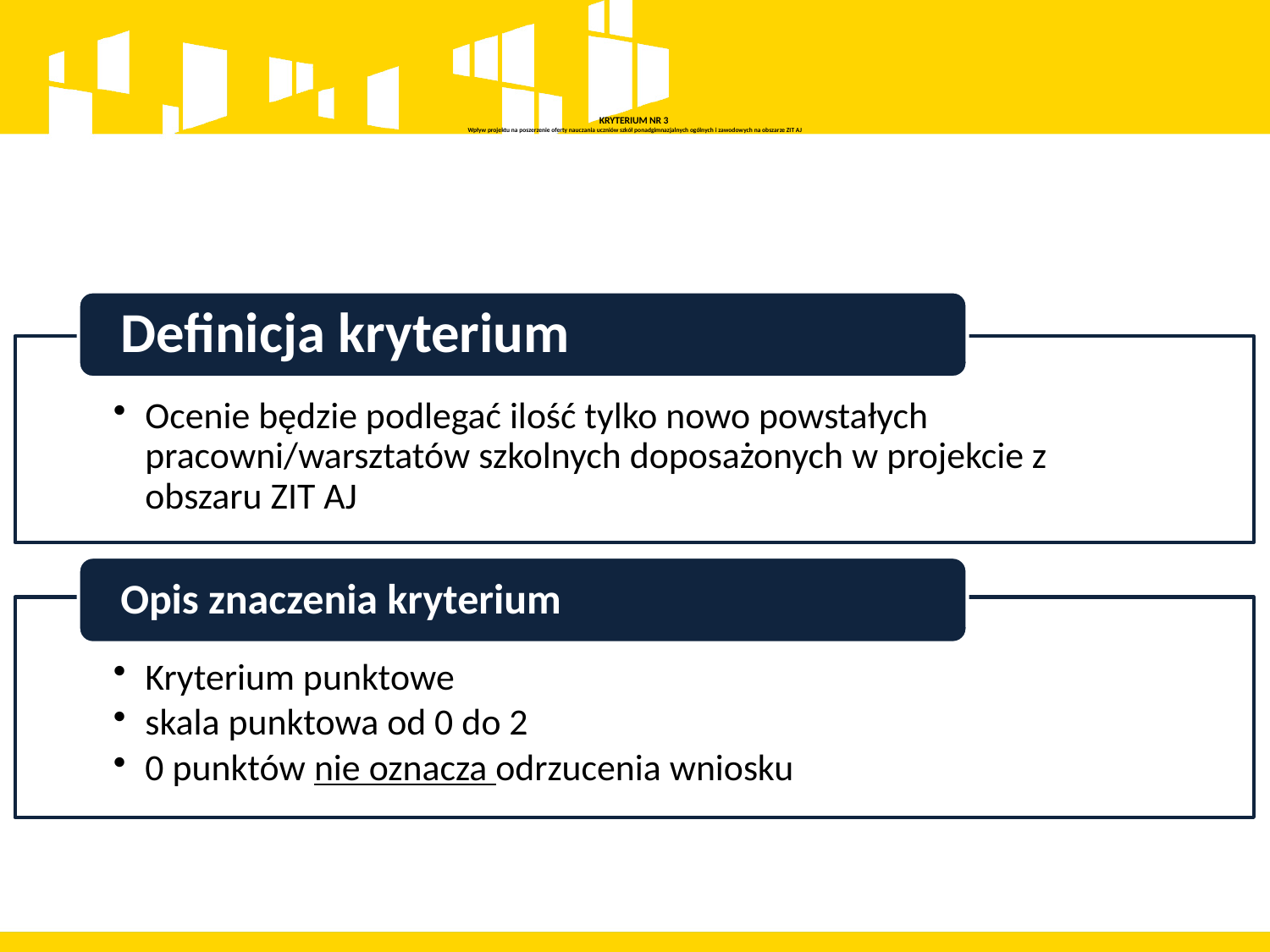

# KRYTERIUM NR 3 Wpływ projektu na poszerzenie oferty nauczania uczniów szkół ponadgimnazjalnych ogólnych i zawodowych na obszarze ZIT AJ
Ocenie będzie podlegać ilość tylko nowo powstałych pracowni/warsztatów szkolnych doposażonych w projekcie z obszaru ZIT AJ
Definicja kryterium
Kryterium punktowe
skala punktowa od 0 do 2
0 punktów nie oznacza odrzucenia wniosku
Opis znaczenia kryterium